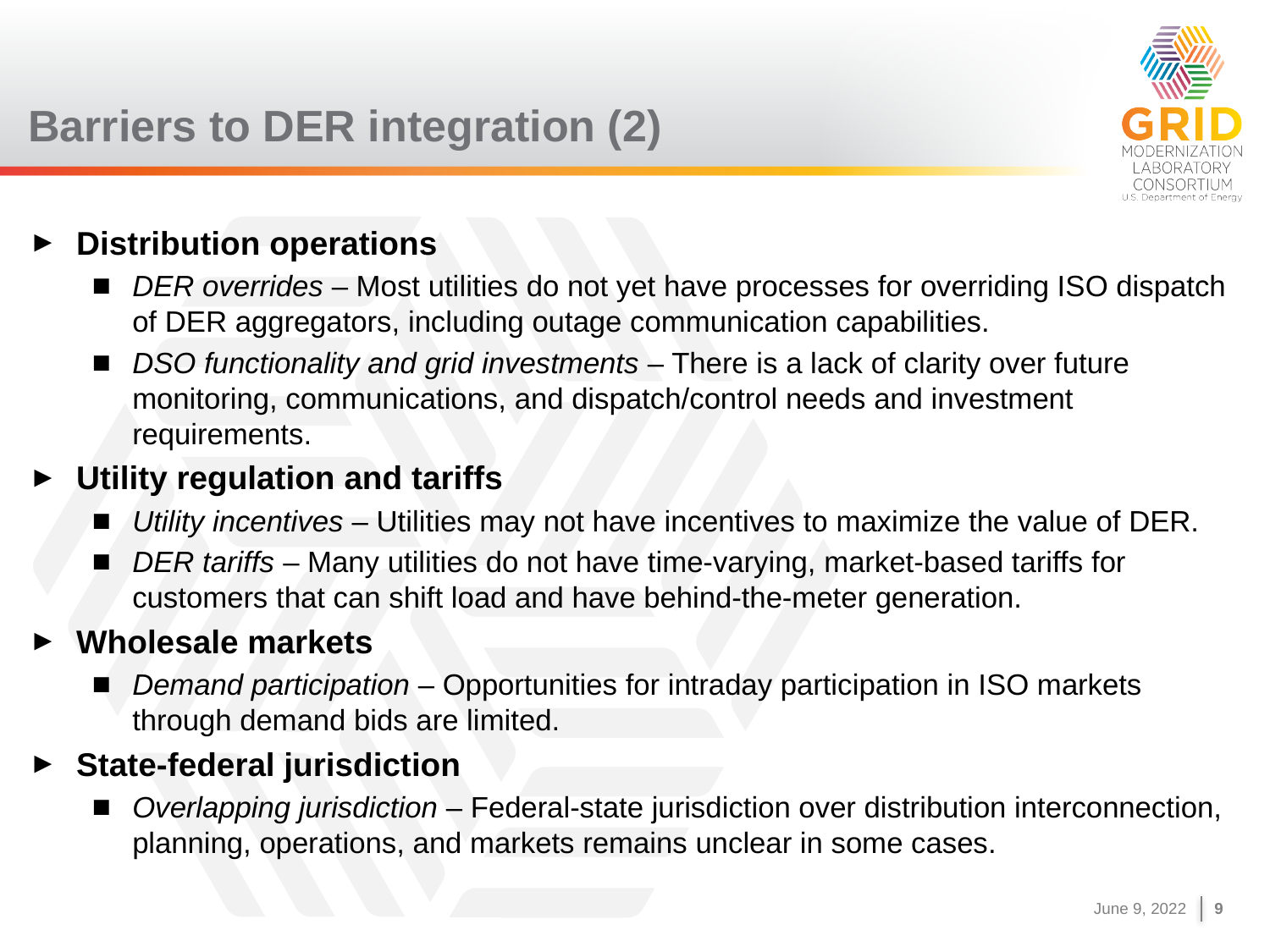

# Barriers to DER integration (2)
Distribution operations
DER overrides – Most utilities do not yet have processes for overriding ISO dispatch of DER aggregators, including outage communication capabilities.
DSO functionality and grid investments – There is a lack of clarity over future monitoring, communications, and dispatch/control needs and investment requirements.
Utility regulation and tariffs
Utility incentives – Utilities may not have incentives to maximize the value of DER.
DER tariffs – Many utilities do not have time-varying, market-based tariffs for customers that can shift load and have behind-the-meter generation.
Wholesale markets
Demand participation – Opportunities for intraday participation in ISO markets through demand bids are limited.
State-federal jurisdiction
Overlapping jurisdiction – Federal-state jurisdiction over distribution interconnection, planning, operations, and markets remains unclear in some cases.